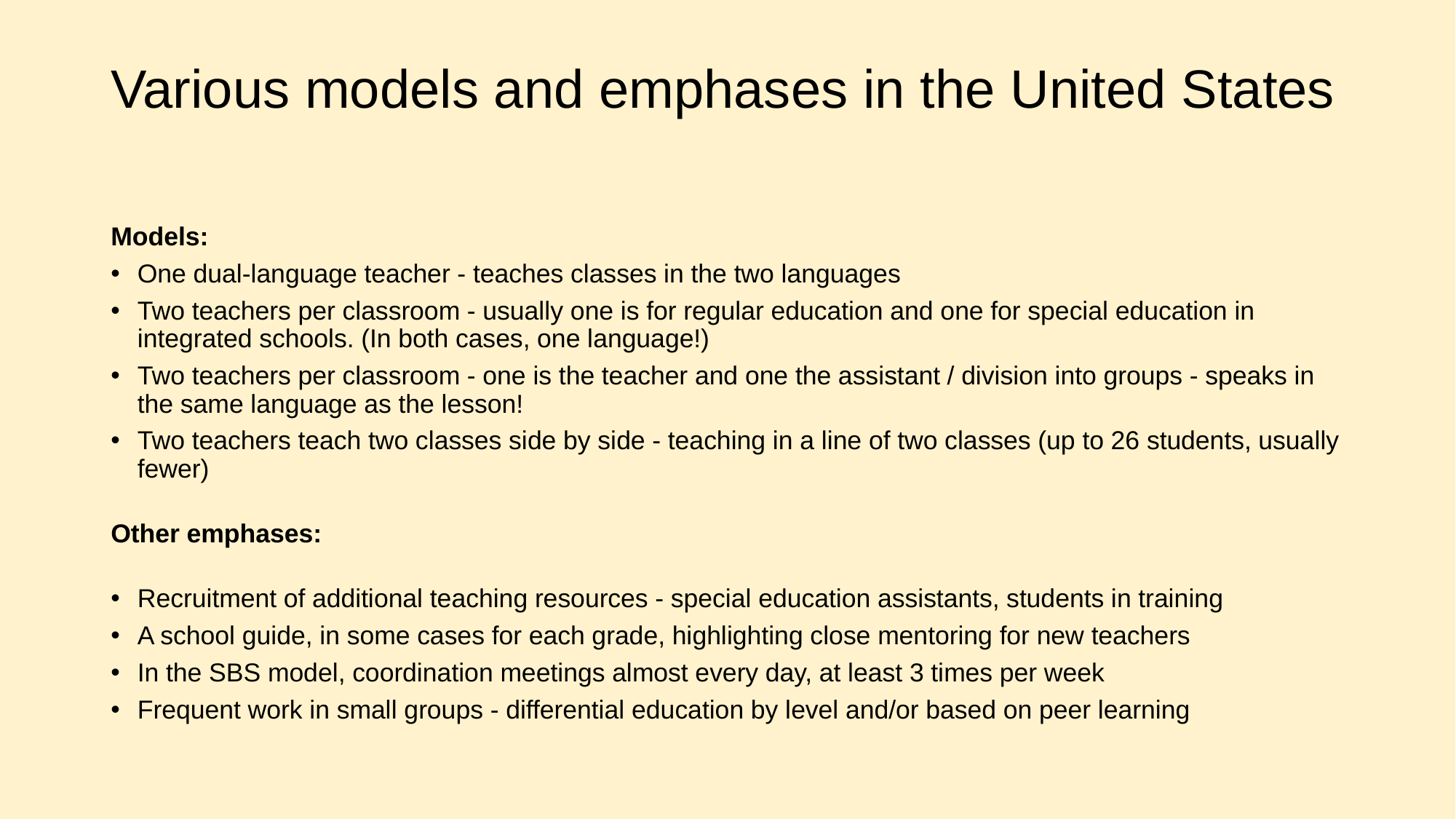

# Various models and emphases in the United States
Models:
One dual-language teacher - teaches classes in the two languages
Two teachers per classroom - usually one is for regular education and one for special education in integrated schools. (In both cases, one language!)
Two teachers per classroom - one is the teacher and one the assistant / division into groups - speaks in the same language as the lesson!
Two teachers teach two classes side by side - teaching in a line of two classes (up to 26 students, usually fewer)
Other emphases:
Recruitment of additional teaching resources - special education assistants, students in training
A school guide, in some cases for each grade, highlighting close mentoring for new teachers
In the SBS model, coordination meetings almost every day, at least 3 times per week
Frequent work in small groups - differential education by level and/or based on peer learning